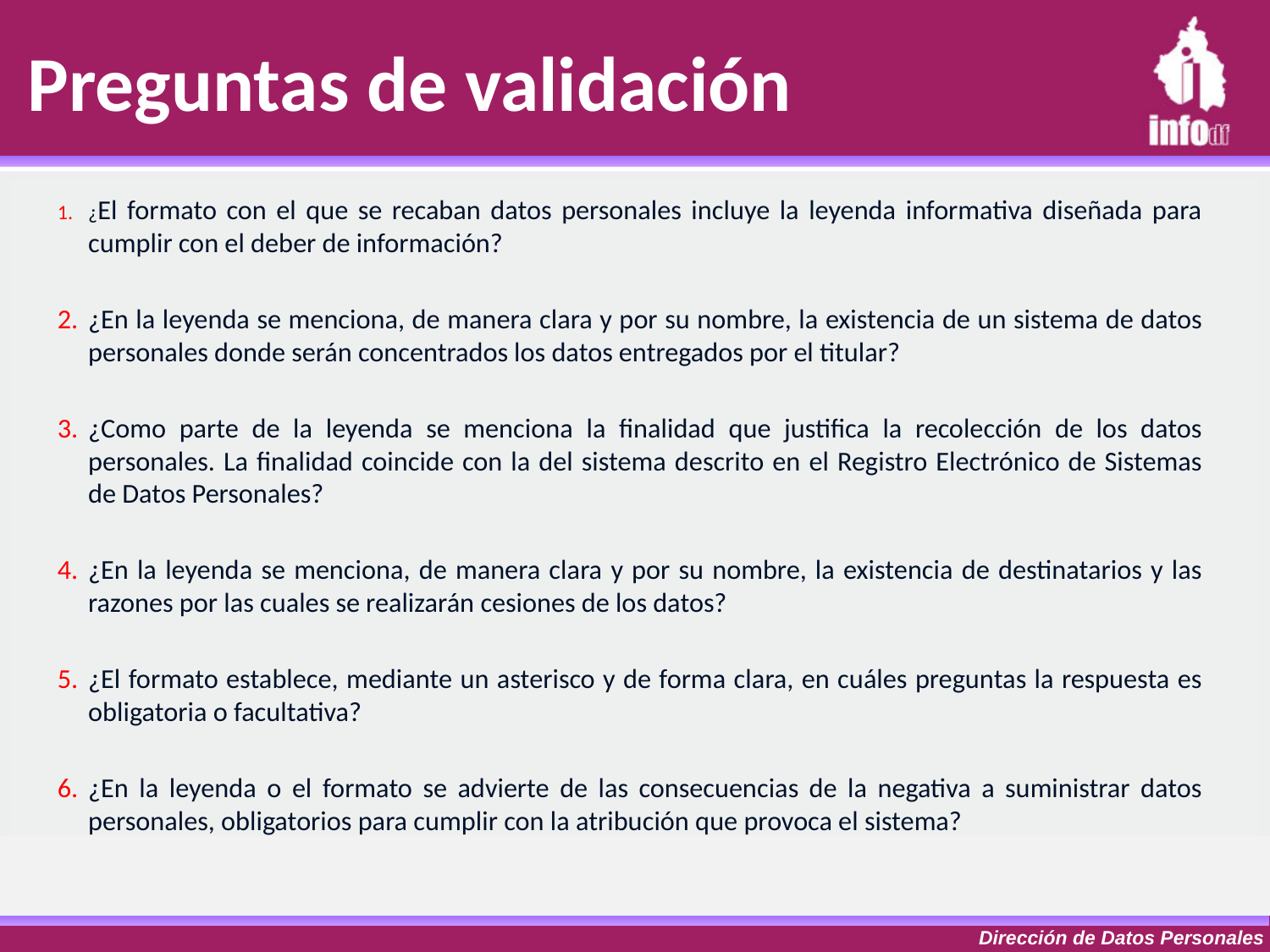

Preguntas de validación
¿El formato con el que se recaban datos personales incluye la leyenda informativa diseñada para cumplir con el deber de información?

¿En la leyenda se menciona, de manera clara y por su nombre, la existencia de un sistema de datos personales donde serán concentrados los datos entregados por el titular?

¿Como parte de la leyenda se menciona la finalidad que justifica la recolección de los datos personales. La finalidad coincide con la del sistema descrito en el Registro Electrónico de Sistemas de Datos Personales?

¿En la leyenda se menciona, de manera clara y por su nombre, la existencia de destinatarios y las razones por las cuales se realizarán cesiones de los datos?

¿El formato establece, mediante un asterisco y de forma clara, en cuáles preguntas la respuesta es obligatoria o facultativa?

¿En la leyenda o el formato se advierte de las consecuencias de la negativa a suministrar datos personales, obligatorios para cumplir con la atribución que provoca el sistema?